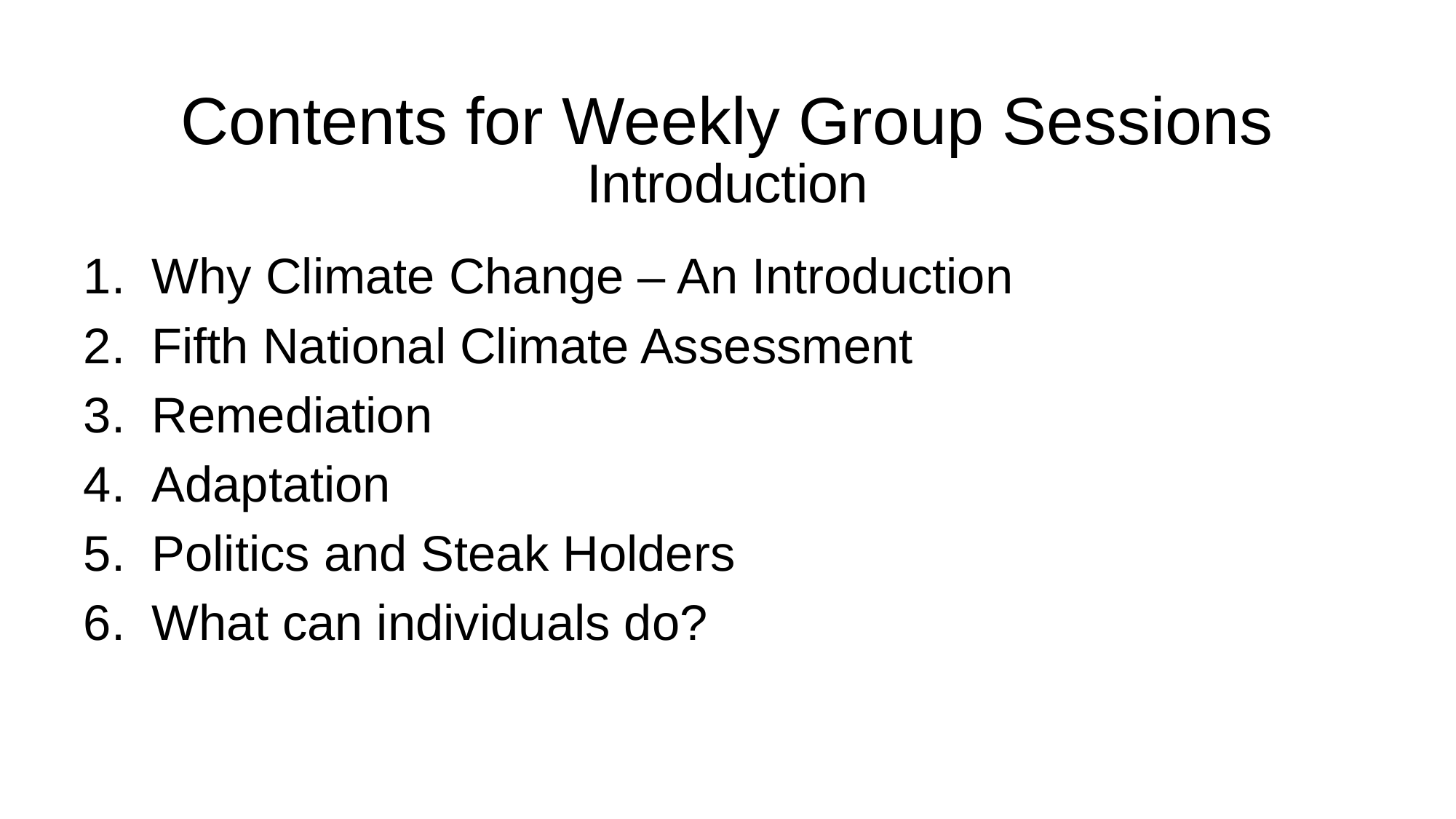

# Contents for Weekly Group Sessions
Introduction
Why Climate Change – An Introduction
Fifth National Climate Assessment
Remediation
Adaptation
Politics and Steak Holders
What can individuals do?